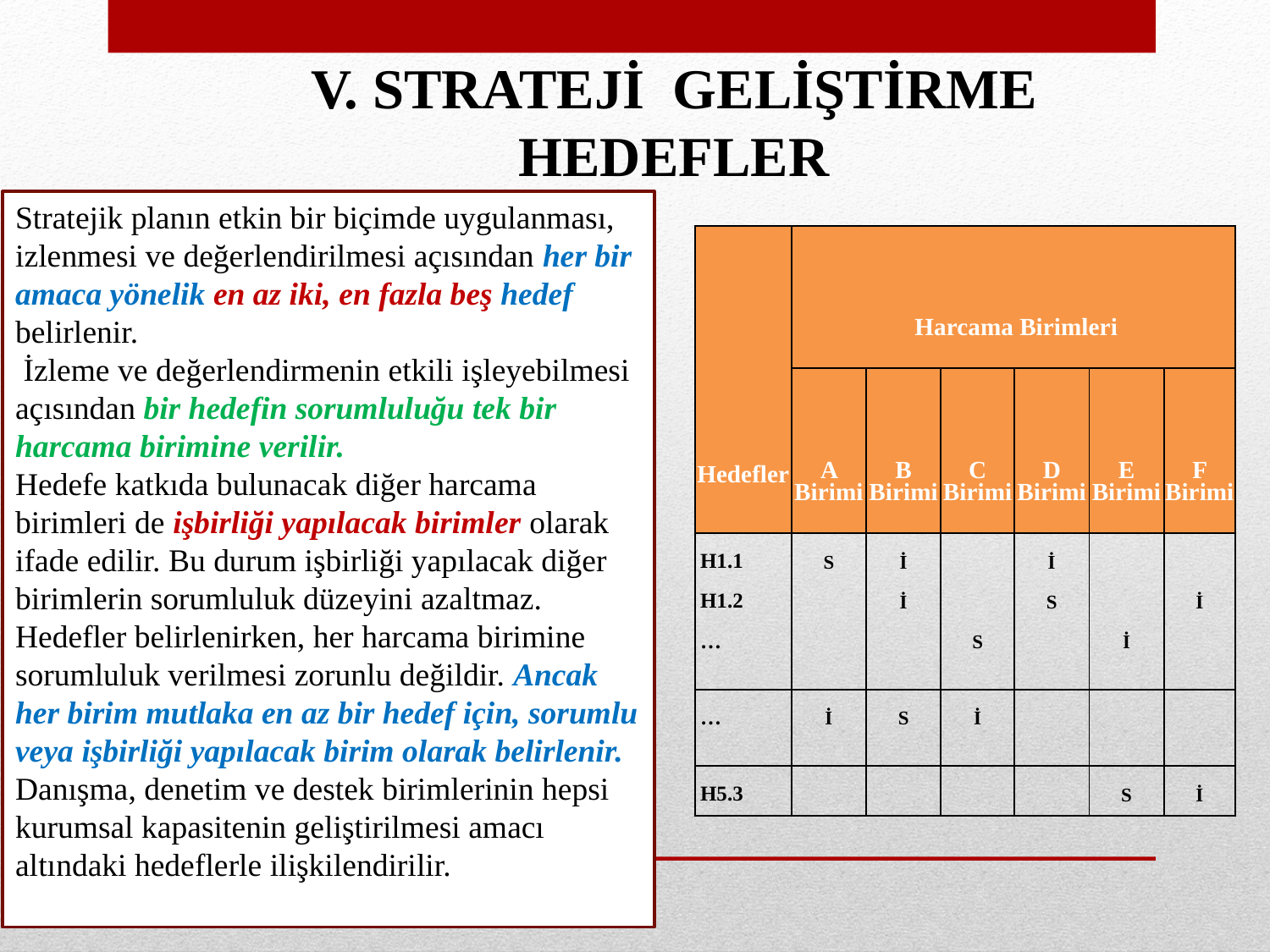

V. STRATEJİ  GELİŞTİRME
HEDEFLER
Stratejik planın etkin bir biçimde uygulanması, izlenmesi ve değerlendirilmesi açısından her bir amaca yönelik en az iki, en fazla beş hedef belirlenir.
 İzleme ve değerlendirmenin etkili işleyebilmesi açısından bir hedefin sorumluluğu tek bir harcama birimine verilir.
Hedefe katkıda bulunacak diğer harcama birimleri de işbirliği yapılacak birimler olarak ifade edilir. Bu durum işbirliği yapılacak diğer birimlerin sorumluluk düzeyini azaltmaz. Hedefler belirlenirken, her harcama birimine sorumluluk verilmesi zorunlu değildir. Ancak her birim mutlaka en az bir hedef için, sorumlu veya işbirliği yapılacak birim olarak belirlenir. Danışma, denetim ve destek birimlerinin hepsi kurumsal kapasitenin geliştirilmesi amacı altındaki hedeflerle ilişkilendirilir.

| Hedefler |  |  | Harcama Birimleri |  |  |  |  |  |
| --- | --- | --- | --- | --- | --- | --- | --- | --- |
|  |  |  | A Birimi | B Birimi | C Birimi | D Birimi | E Birimi | F Birimi |
| H1.1 |  |  | S | İ |  | İ |  |  |
| H1.2 |  |  |  | İ |  | S |  | İ |
| … |  |  |  |  | S |  | İ |  |
|  |  |  |  |  |  |  |  |  |
| … |  |  | İ | S | İ |  |  |  |
|  |  |  |  |  |  |  |  |  |
| H5.3 |  |  |  |  |  |  | S | İ |
|  |  |  |  |  |  |  |  |  |